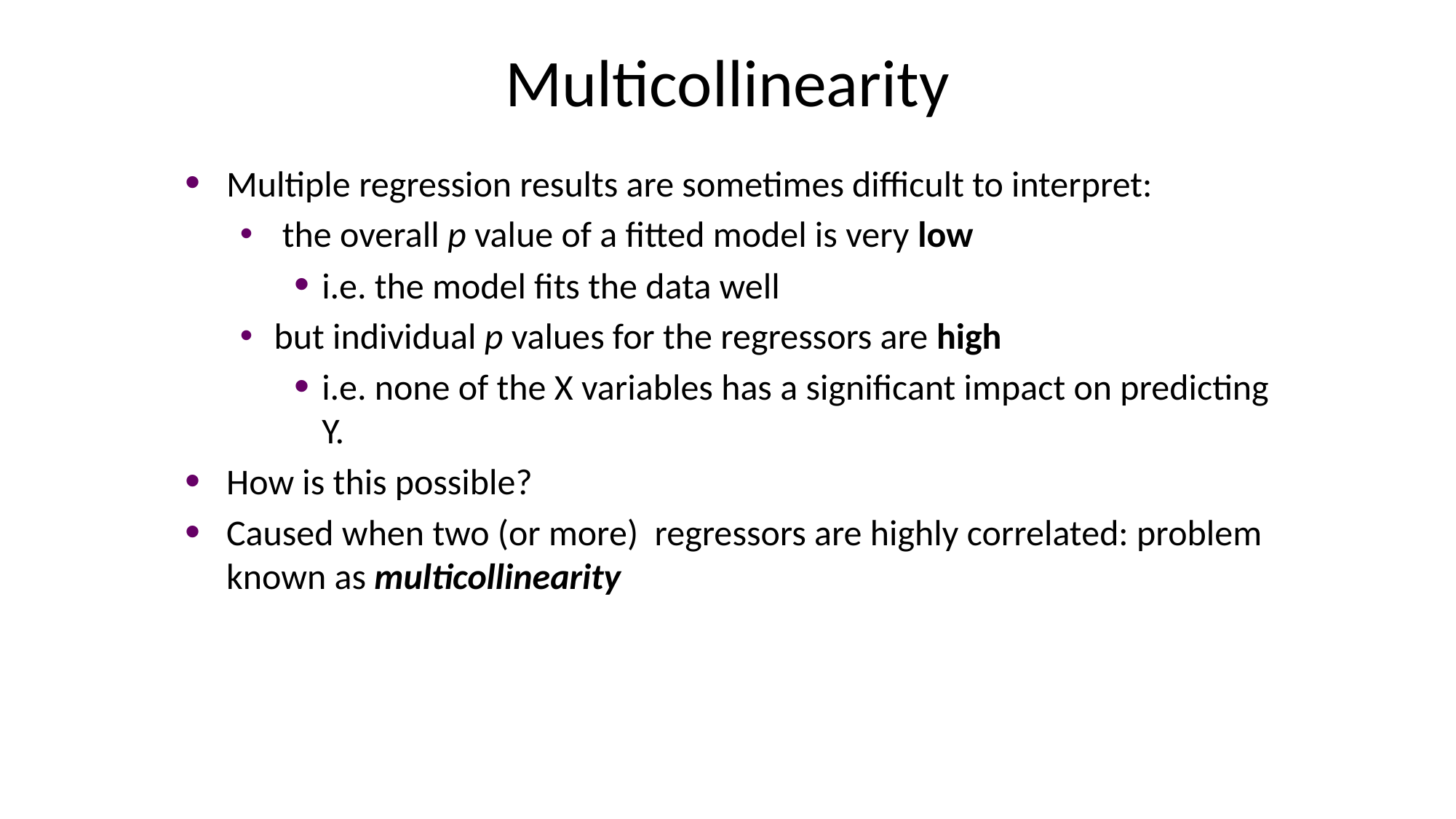

Multicollinearity
Multiple regression results are sometimes difficult to interpret:
 the overall p value of a fitted model is very low
i.e. the model fits the data well
but individual p values for the regressors are high
i.e. none of the X variables has a significant impact on predicting Y.
How is this possible?
Caused when two (or more)  regressors are highly correlated: problem known as multicollinearity